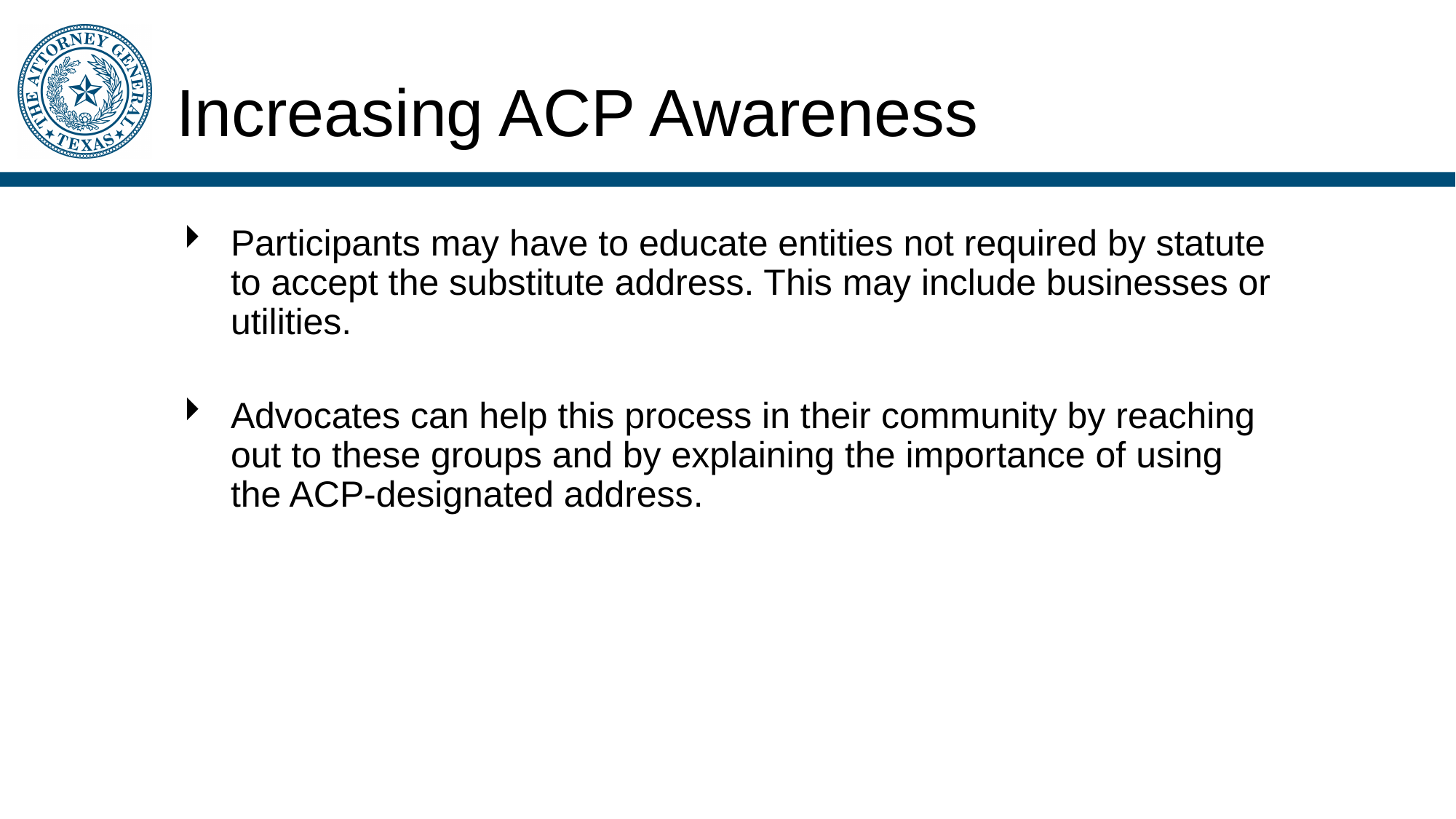

# Increasing ACP Awareness
Participants may have to educate entities not required by statute to accept the substitute address. This may include businesses or utilities.

Advocates can help this process in their community by reaching out to these groups and by explaining the importance of using the ACP-designated address.